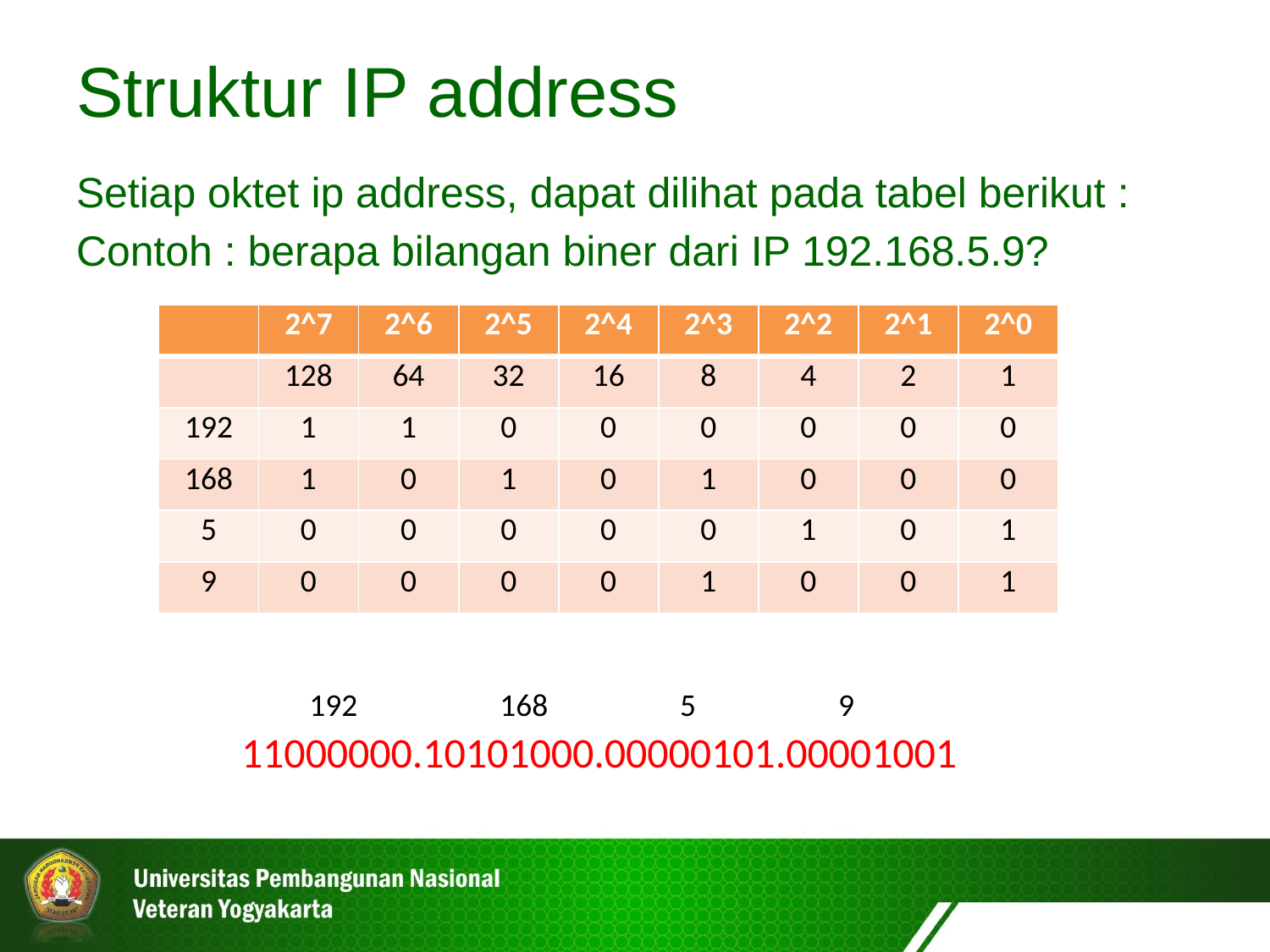

Struktur IP address
Setiap oktet ip address, dapat dilihat pada tabel berikut :
Contoh : berapa bilangan biner dari IP 192.168.5.9?
|  | 2^7 | 2^6 | 2^5 | 2^4 | 2^3 | 2^2 | 2^1 | 2^0 |
| --- | --- | --- | --- | --- | --- | --- | --- | --- |
|  | 128 | 64 | 32 | 16 | 8 | 4 | 2 | 1 |
| 192 | 1 | 1 | 0 | 0 | 0 | 0 | 0 | 0 |
| 168 | 1 | 0 | 1 | 0 | 1 | 0 | 0 | 0 |
| 5 | 0 | 0 | 0 | 0 | 0 | 1 | 0 | 1 |
| 9 | 0 | 0 | 0 | 0 | 1 | 0 | 0 | 1 |
192
168
5
9
11000000.10101000.00000101.00001001